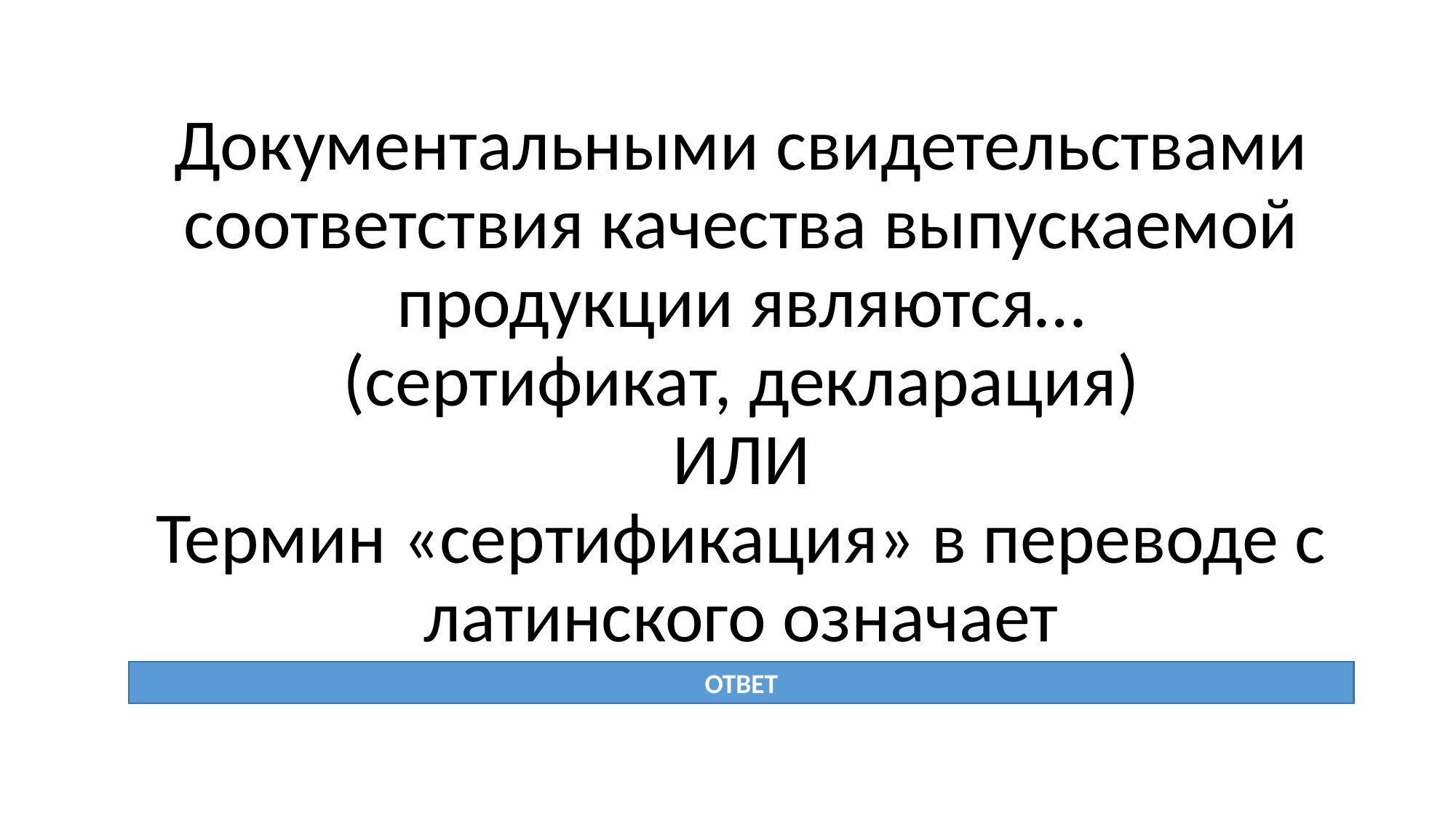

# Документальными свидетельствами соответствия качества выпускаемой продукции являются… (сертификат, декларация) ИЛИ Термин «сертификация» в переводе с латинского означает
ОТВЕТ